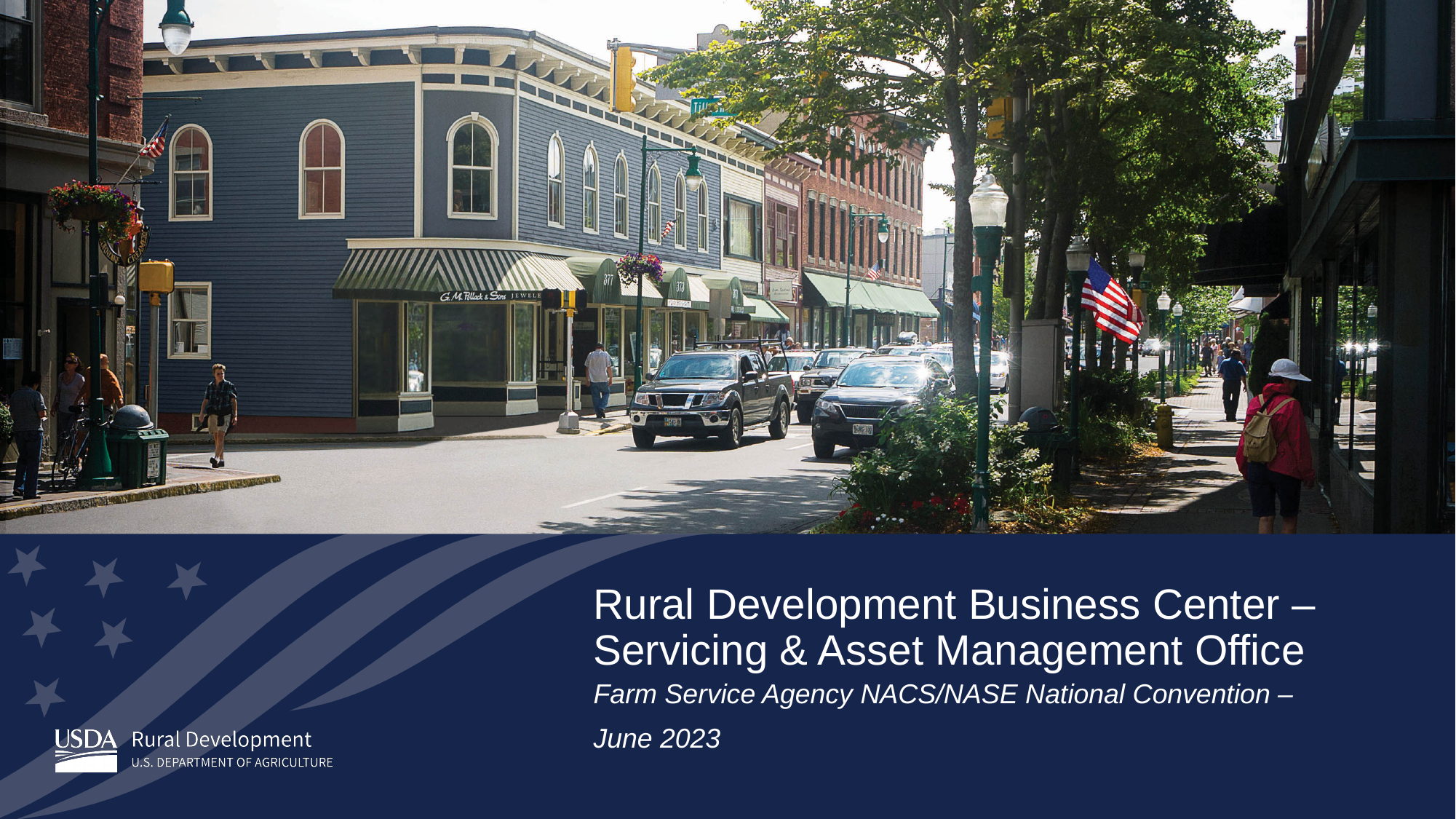

# Rural Development Business Center – Servicing & Asset Management Office
Farm Service Agency NACS/NASE National Convention –
June 2023